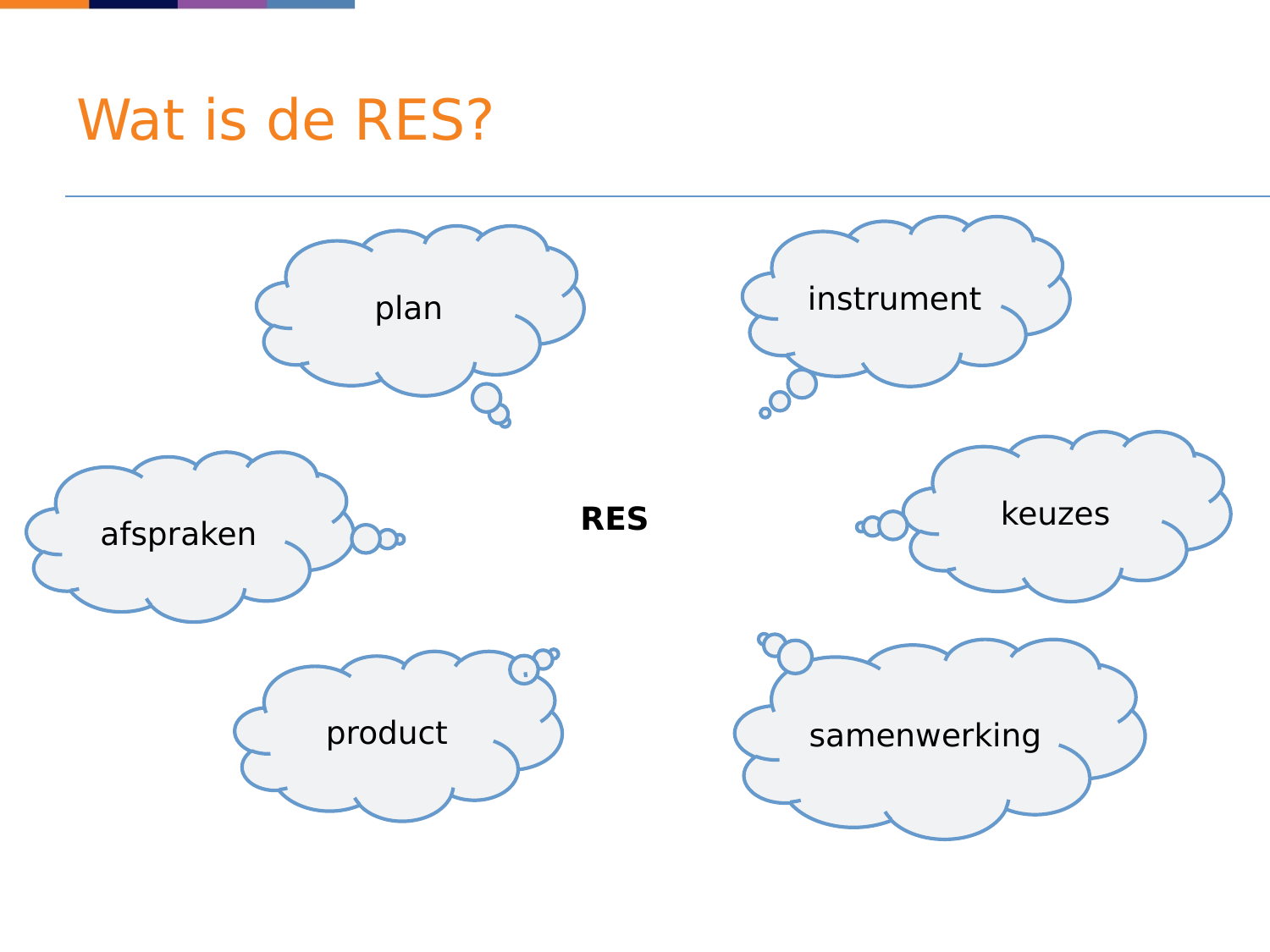

# Wat is de RES?
instrument

			          RES
plan
keuzes
afspraken
samenwerking
product